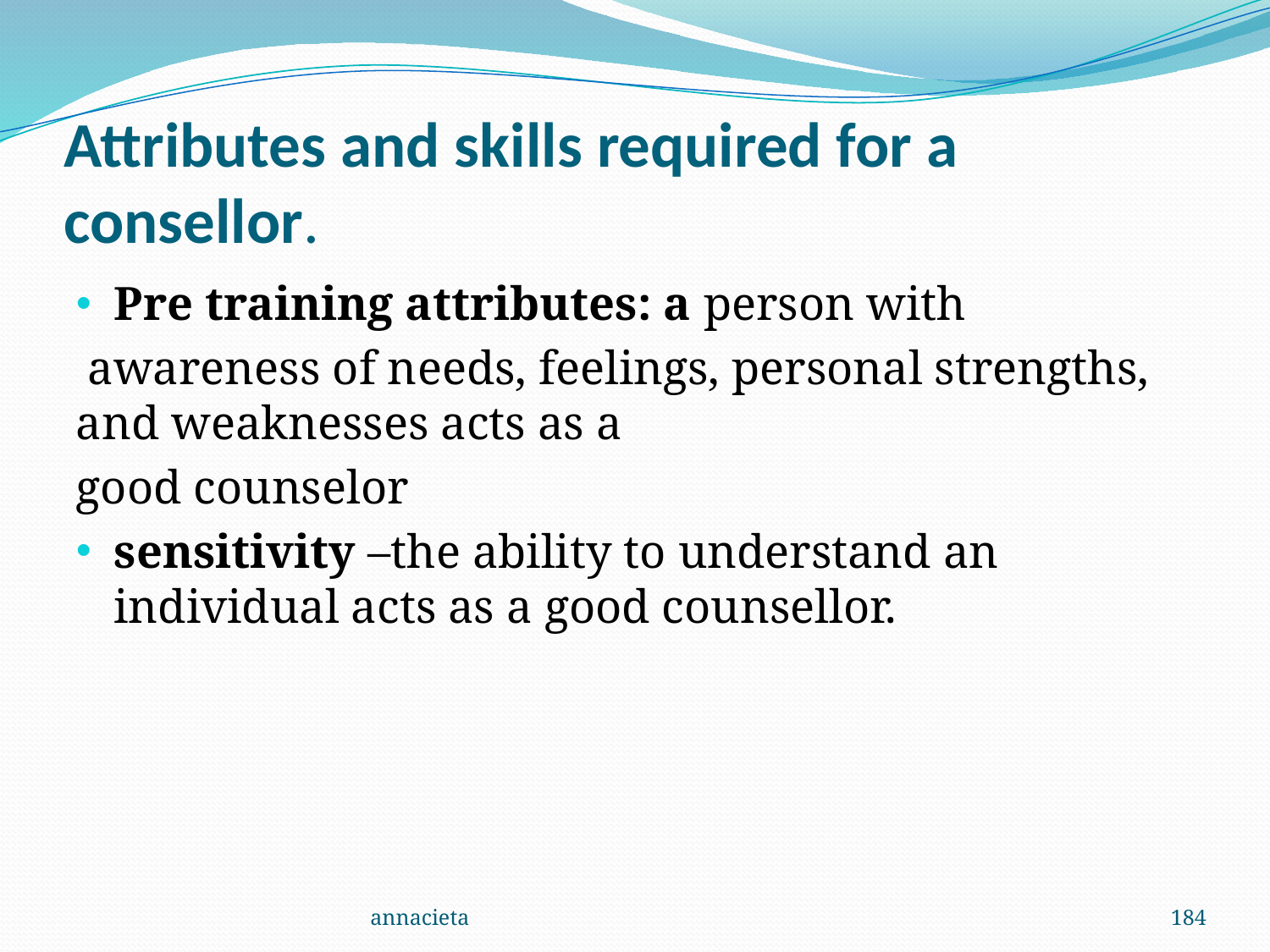

# Attributes and skills required for a consellor.
Pre training attributes: a person with
 awareness of needs, feelings, personal strengths, and weaknesses acts as a
good counselor
sensitivity –the ability to understand an individual acts as a good counsellor.

annacieta
184